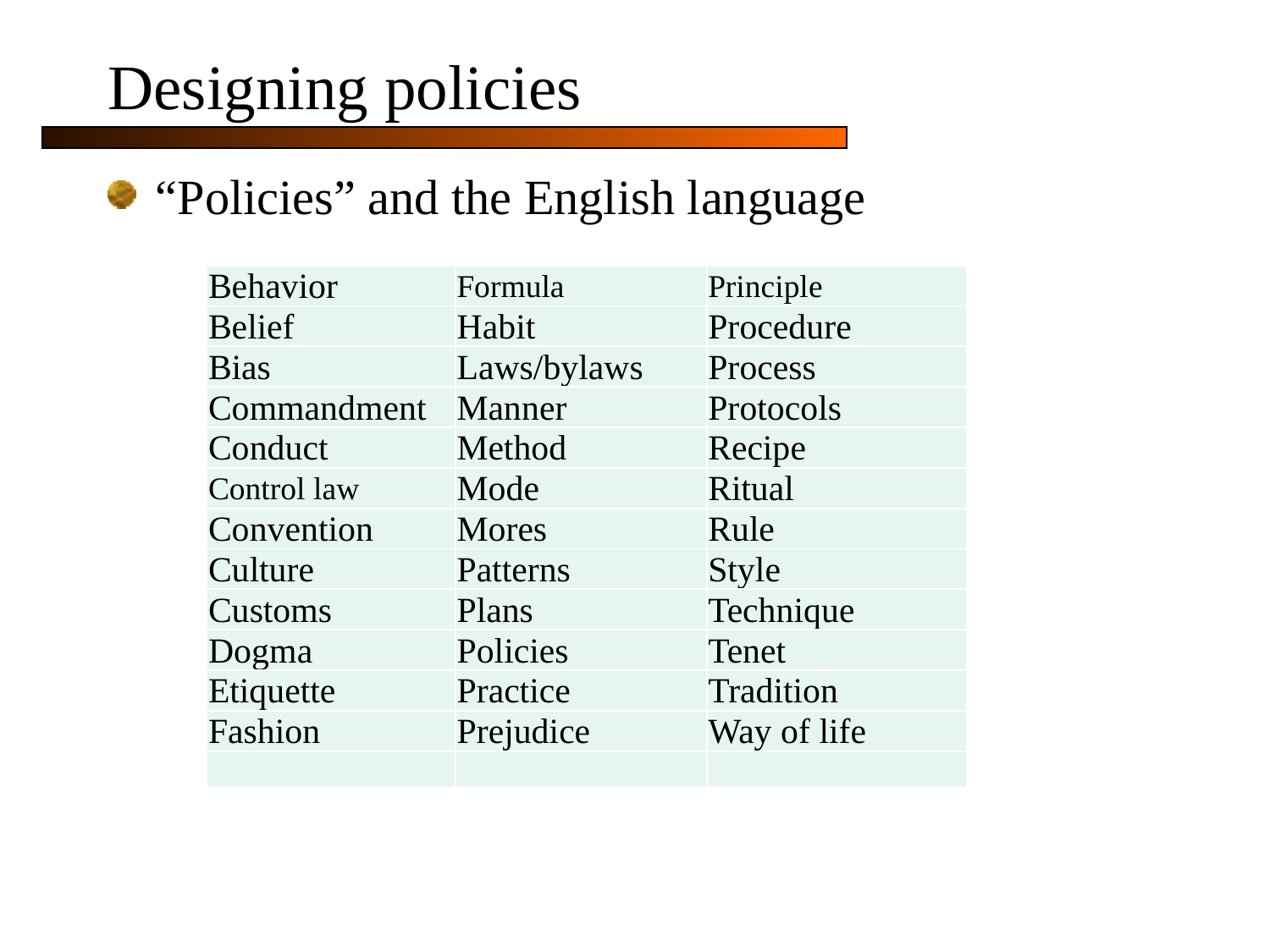

# Designing policies
“Policies” and the English language
| Behavior | Formula | Principle |
| --- | --- | --- |
| Belief | Habit | Procedure |
| Bias | Laws/bylaws | Process |
| Commandment | Manner | Protocols |
| Conduct | Method | Recipe |
| Control law | Mode | Ritual |
| Convention | Mores | Rule |
| Culture | Patterns | Style |
| Customs | Plans | Technique |
| Dogma | Policies | Tenet |
| Etiquette | Practice | Tradition |
| Fashion | Prejudice | Way of life |
|  |  |  |
|  |  |  |